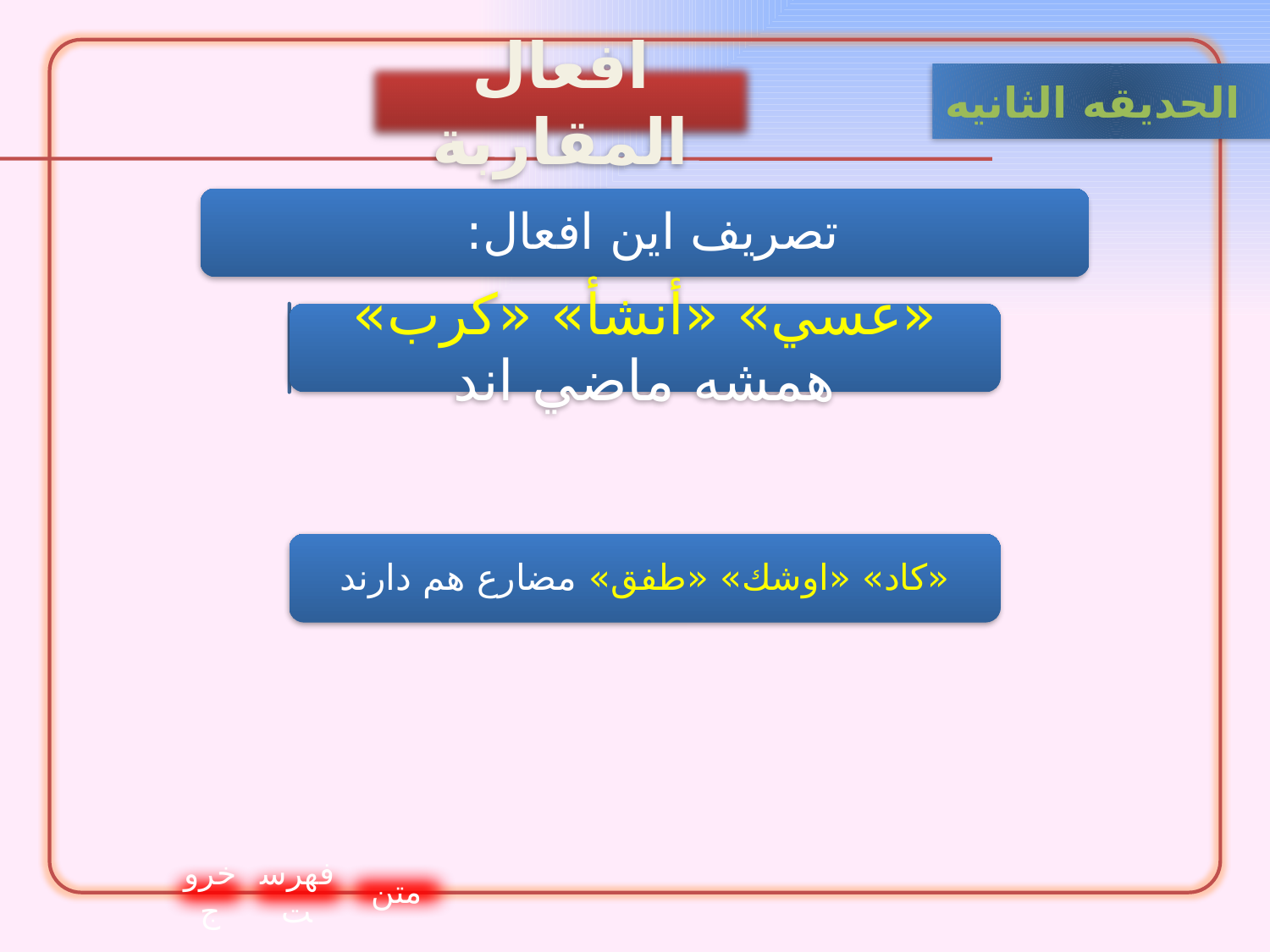

افعال المقاربة
الحدیقه الثانيه
تصريف اين افعال:
«عسي» «أنشأ» «كرب» همشه ماضي اند
«كاد» «اوشك» «طفق» مضارع هم دارند
خروج
فهرست
متن